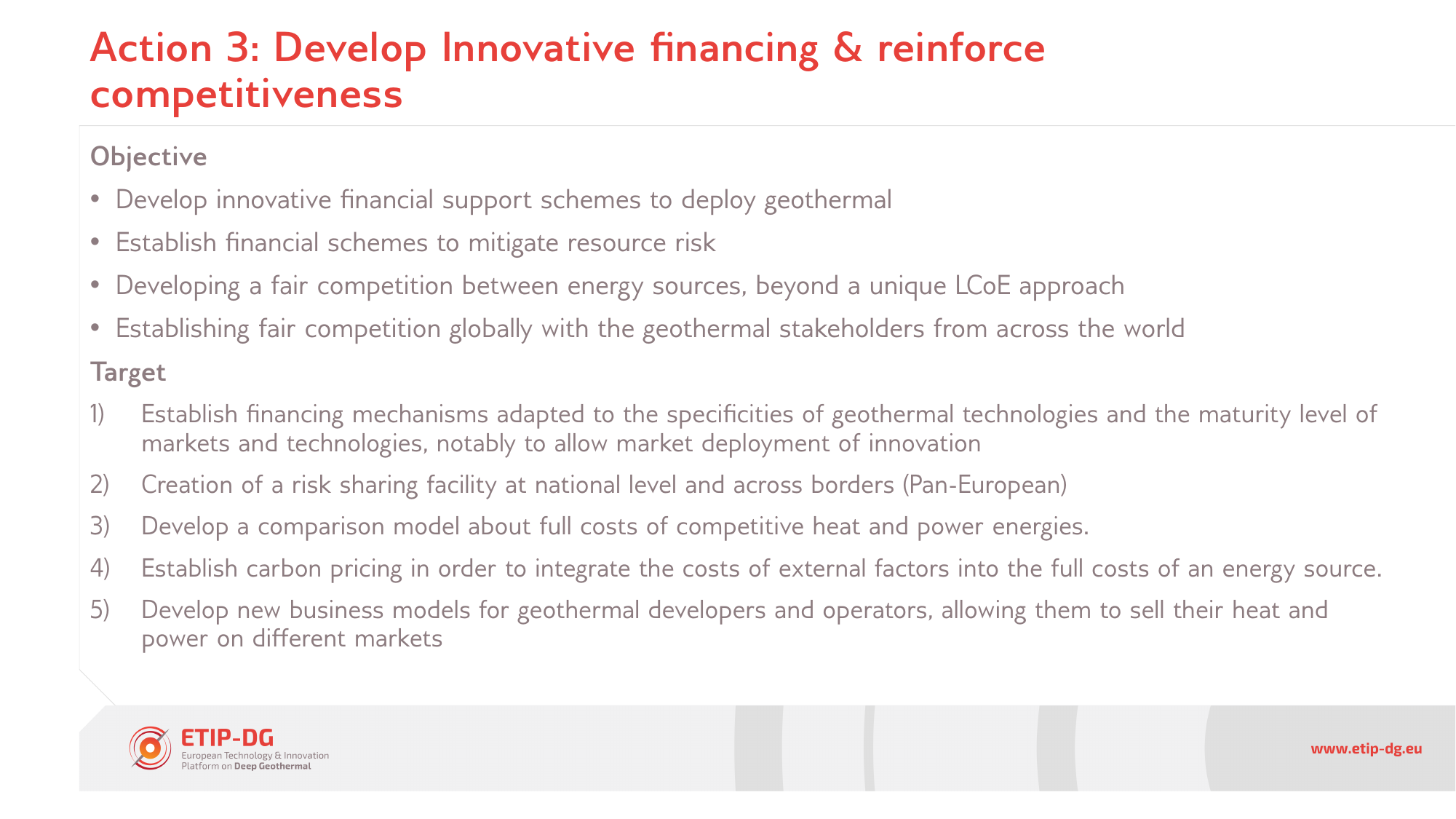

# Action 3: Develop Innovative financing & reinforce competitiveness
Objective
Develop innovative financial support schemes to deploy geothermal
Establish financial schemes to mitigate resource risk
Developing a fair competition between energy sources, beyond a unique LCoE approach
Establishing fair competition globally with the geothermal stakeholders from across the world
Target
Establish financing mechanisms adapted to the specificities of geothermal technologies and the maturity level of markets and technologies, notably to allow market deployment of innovation
Creation of a risk sharing facility at national level and across borders (Pan-European)
Develop a comparison model about full costs of competitive heat and power energies.
Establish carbon pricing in order to integrate the costs of external factors into the full costs of an energy source.
Develop new business models for geothermal developers and operators, allowing them to sell their heat and power on different markets